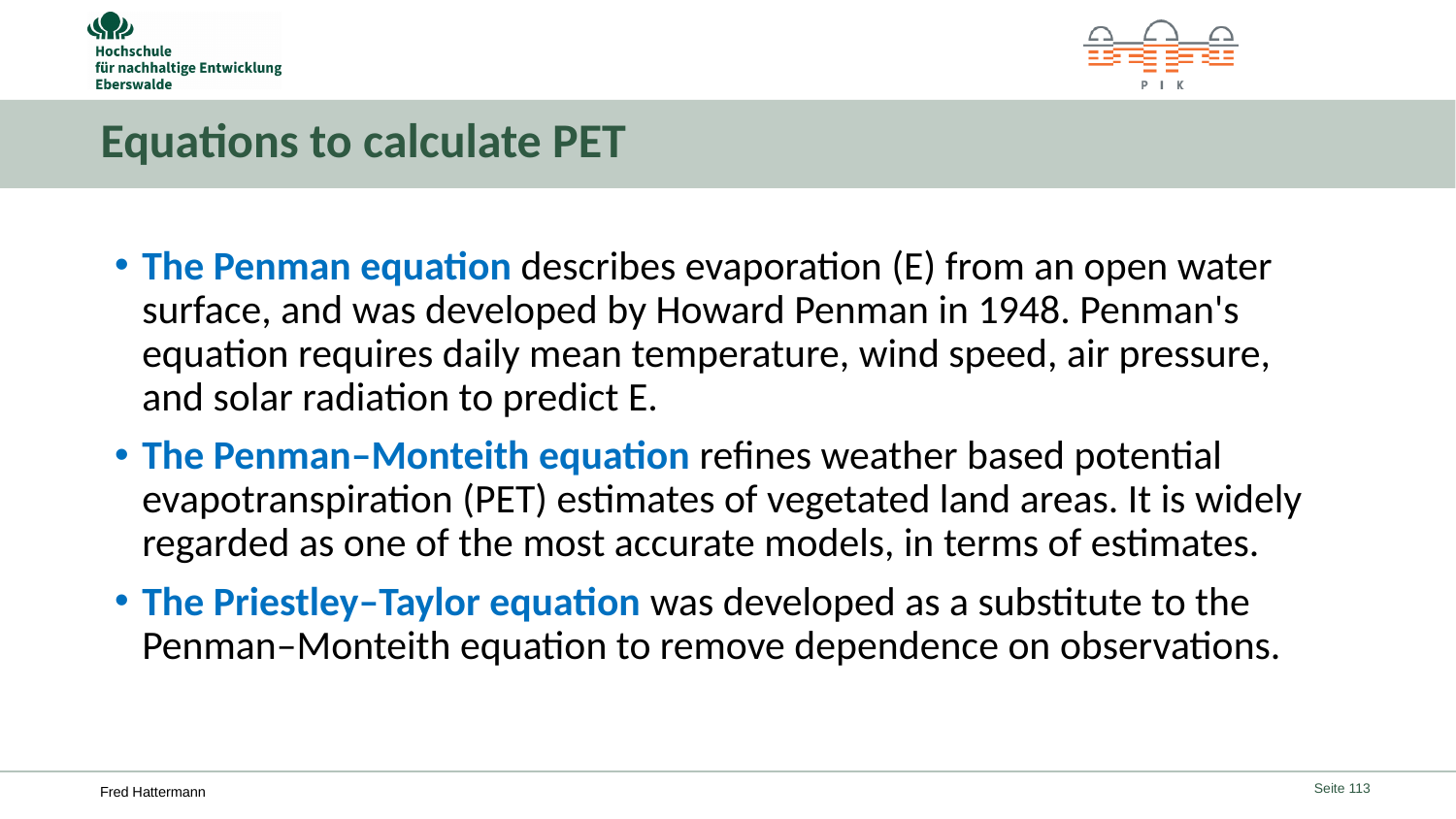

# Equations to calculate PET
The Penman equation describes evaporation (E) from an open water surface, and was developed by Howard Penman in 1948. Penman's equation requires daily mean temperature, wind speed, air pressure, and solar radiation to predict E.
The Penman–Monteith equation refines weather based potential evapotranspiration (PET) estimates of vegetated land areas. It is widely regarded as one of the most accurate models, in terms of estimates.
The Priestley–Taylor equation was developed as a substitute to the Penman–Monteith equation to remove dependence on observations.
Seite 113